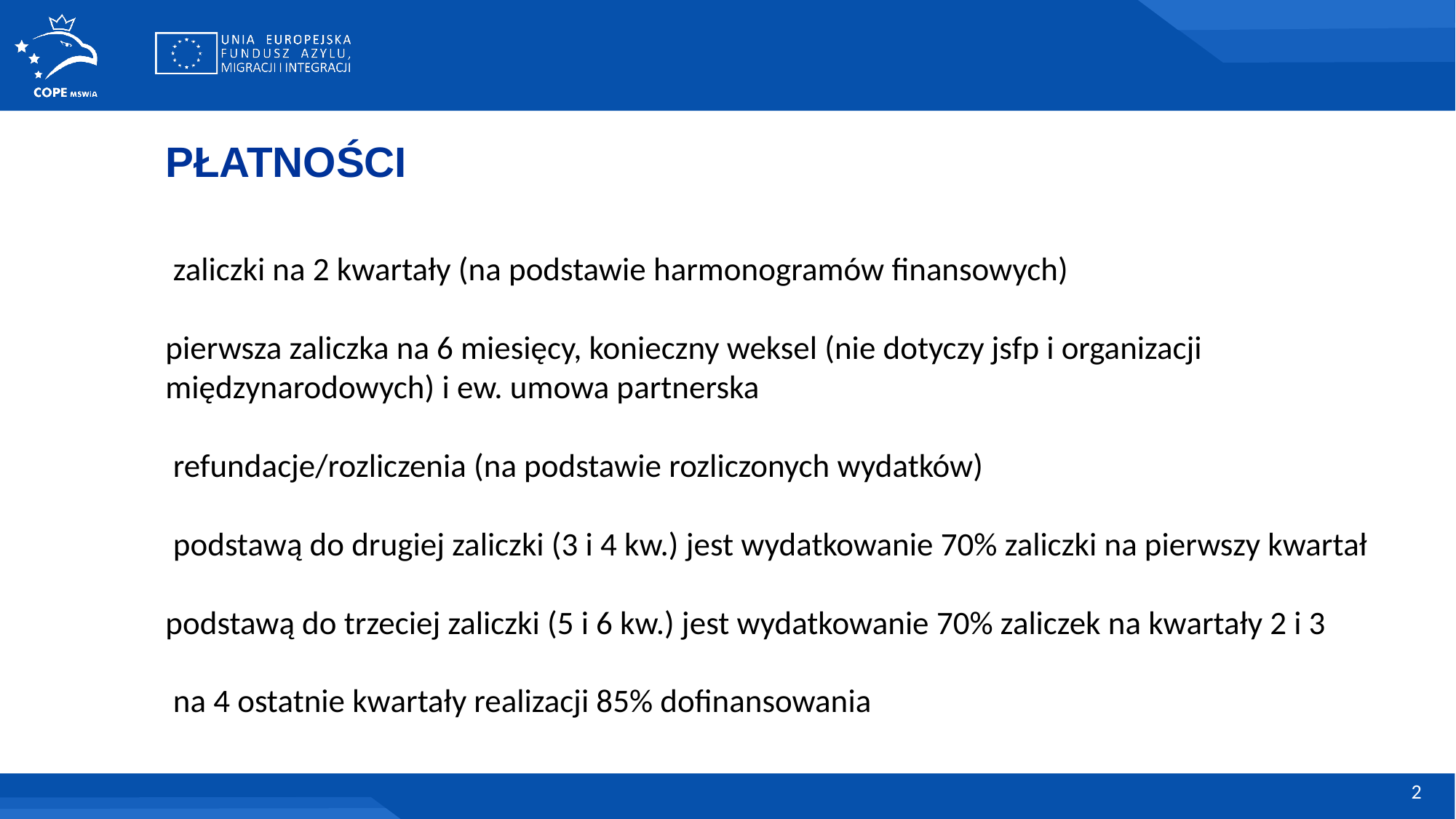

PŁATNOŚCI

 zaliczki na 2 kwartały (na podstawie harmonogramów finansowych)

pierwsza zaliczka na 6 miesięcy, konieczny weksel (nie dotyczy jsfp i organizacji międzynarodowych) i ew. umowa partnerska

 refundacje/rozliczenia (na podstawie rozliczonych wydatków)

 podstawą do drugiej zaliczki (3 i 4 kw.) jest wydatkowanie 70% zaliczki na pierwszy kwartał

podstawą do trzeciej zaliczki (5 i 6 kw.) jest wydatkowanie 70% zaliczek na kwartały 2 i 3

 na 4 ostatnie kwartały realizacji 85% dofinansowania